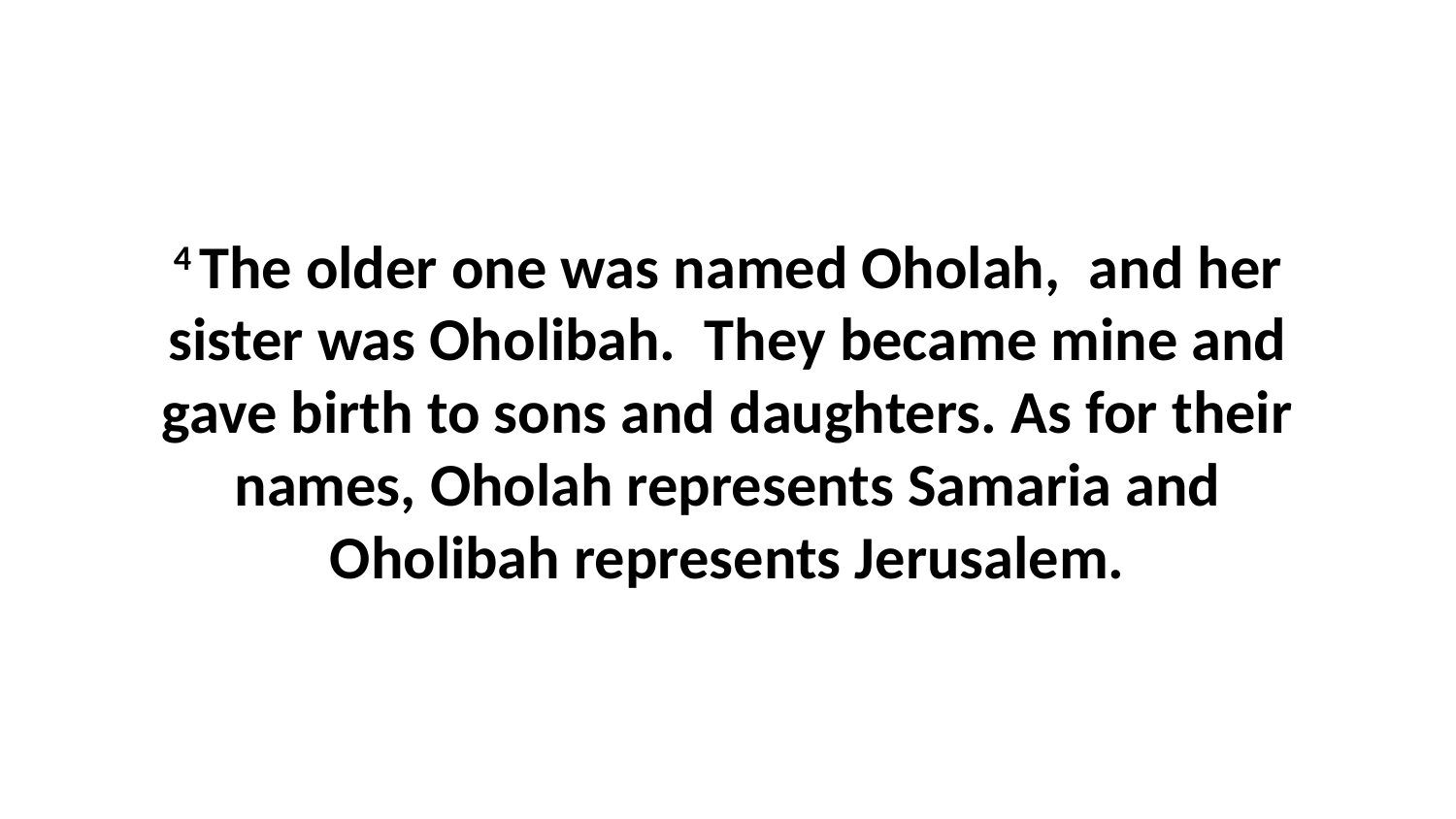

4 The older one was named Oholah,  and her sister was Oholibah.  They became mine and gave birth to sons and daughters. As for their names, Oholah represents Samaria and Oholibah represents Jerusalem.